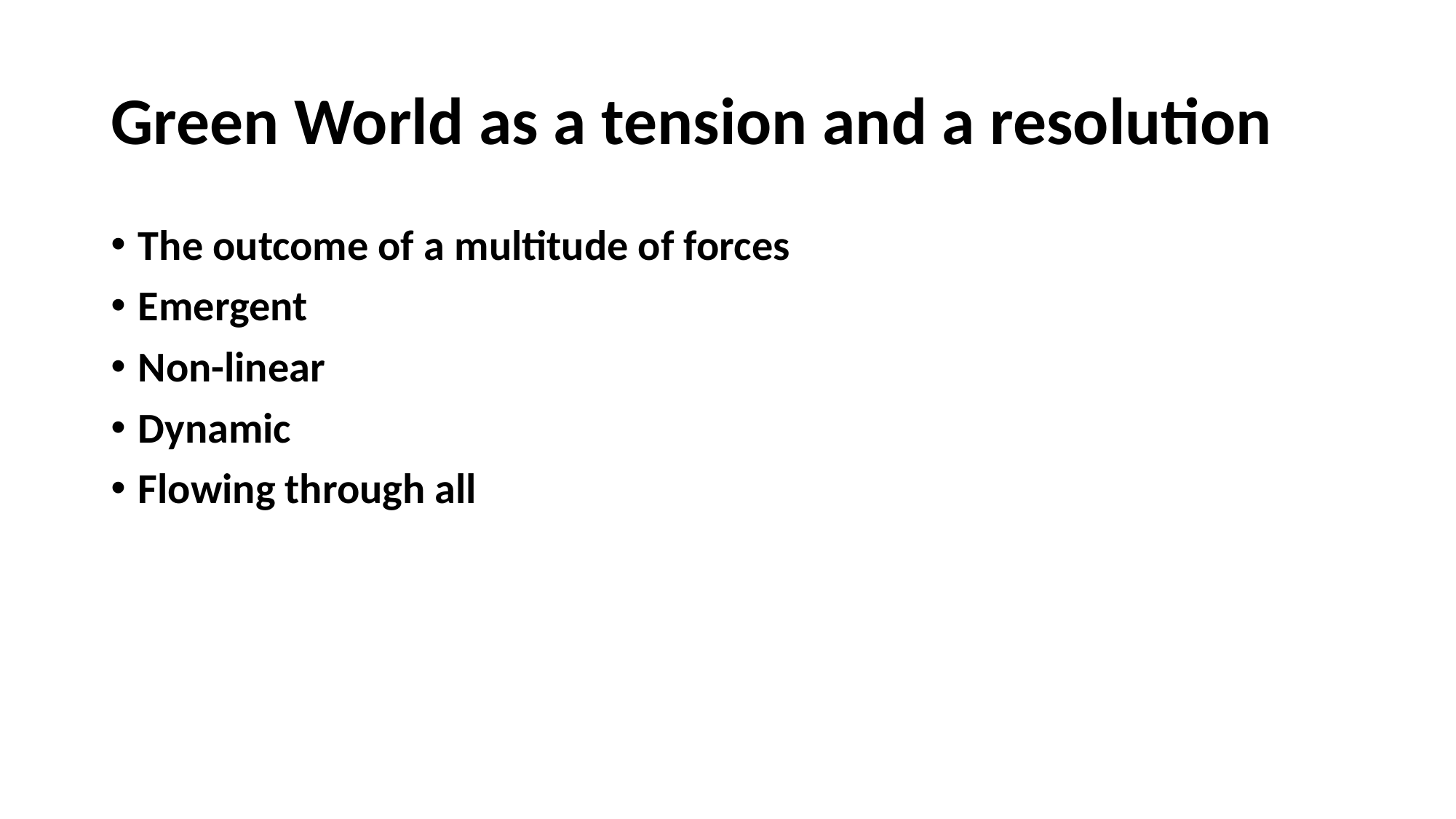

# Green World as a tension and a resolution
The outcome of a multitude of forces
Emergent
Non-linear
Dynamic
Flowing through all